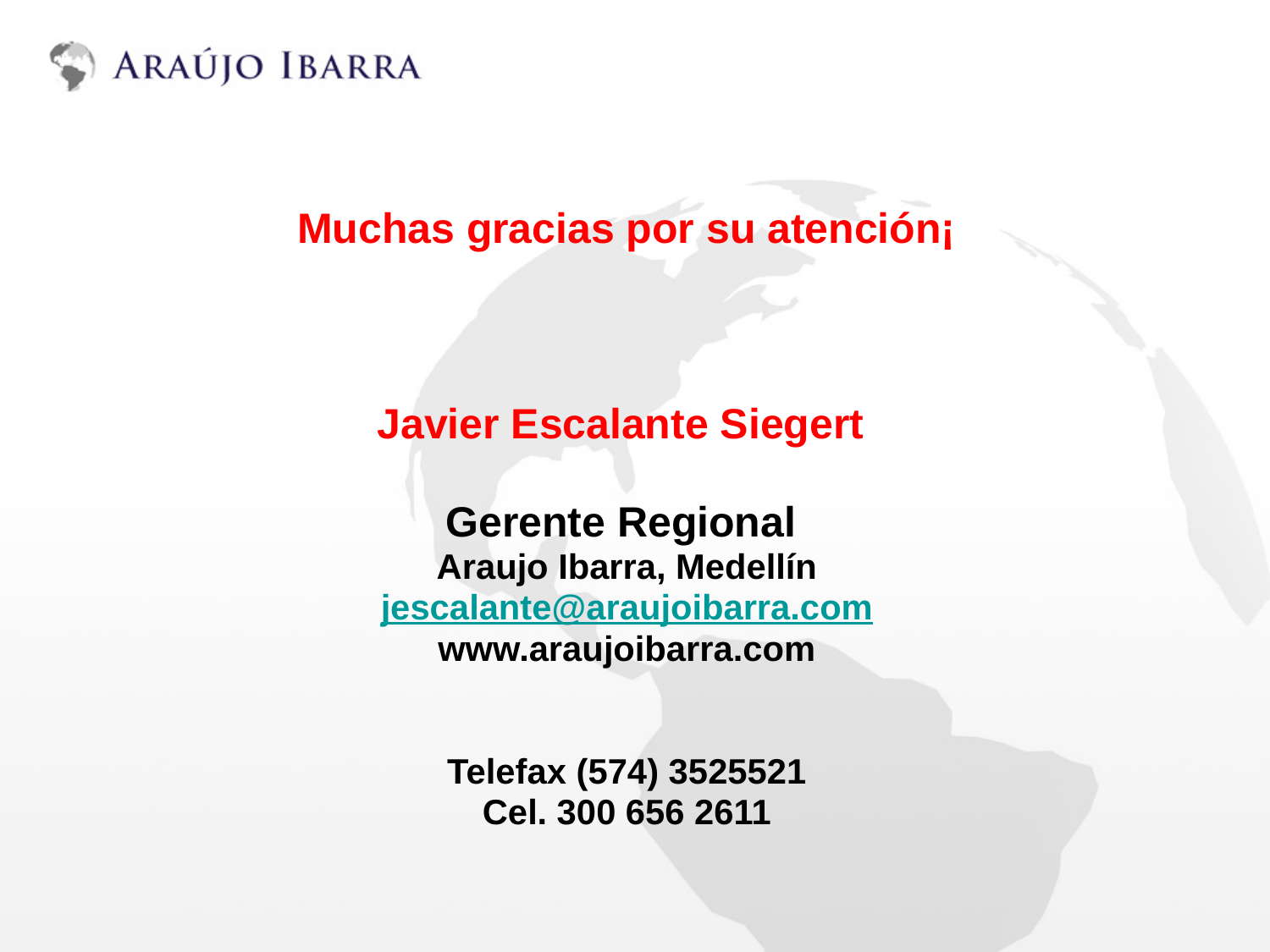

Muchas gracias por su atención¡

Javier Escalante Siegert

Gerente Regional
Araujo Ibarra, Medellín
jescalante@araujoibarra.com
www.araujoibarra.com

Telefax (574) 3525521
Cel. 300 656 2611